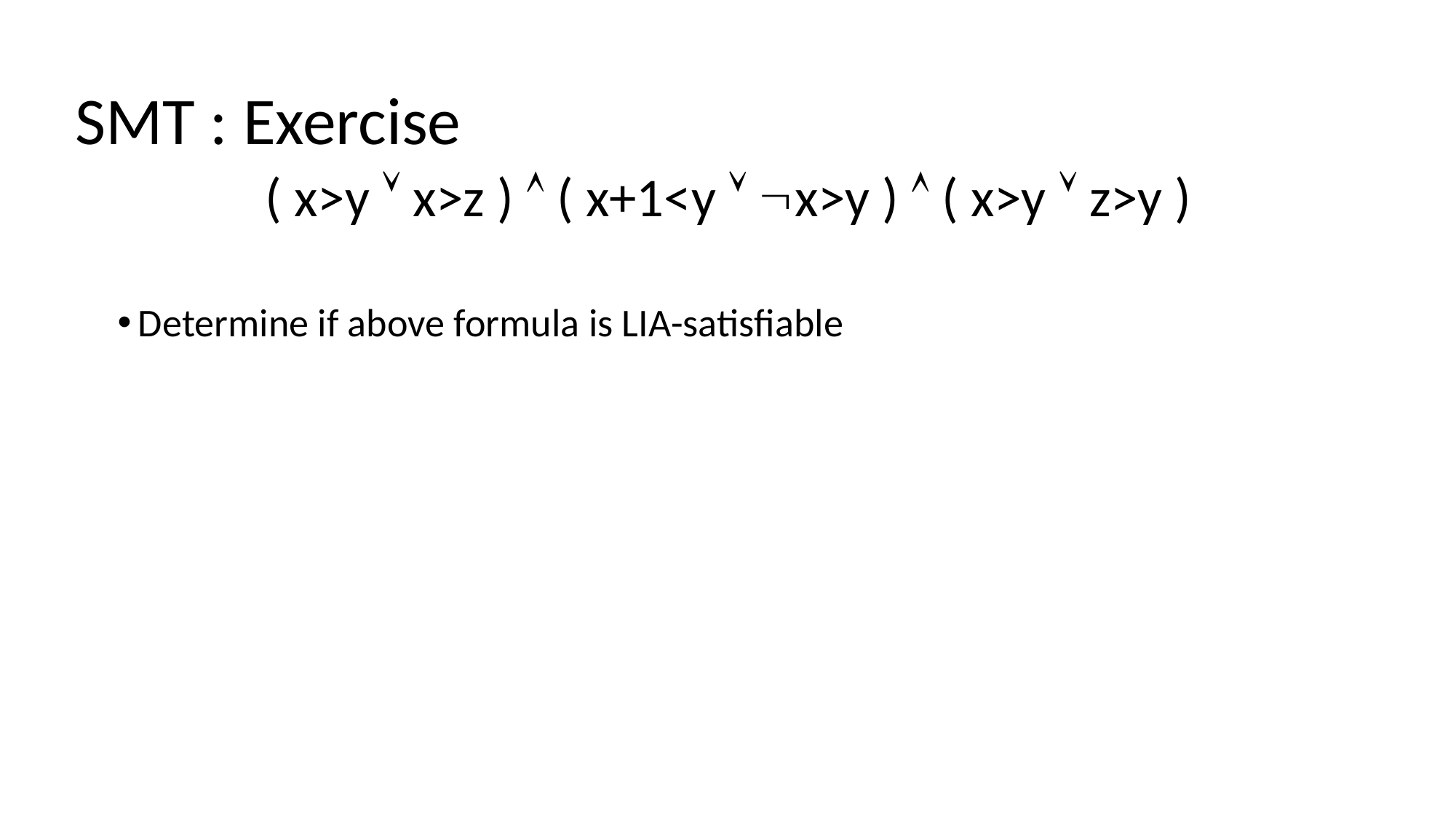

# SMT : Exercise
( x>y ∨ x>z ) ∧ ( x+1<y ∨ ¬x>y ) ∧ ( x>y ∨ z>y )

Determine if above formula is LIA-satisfiable